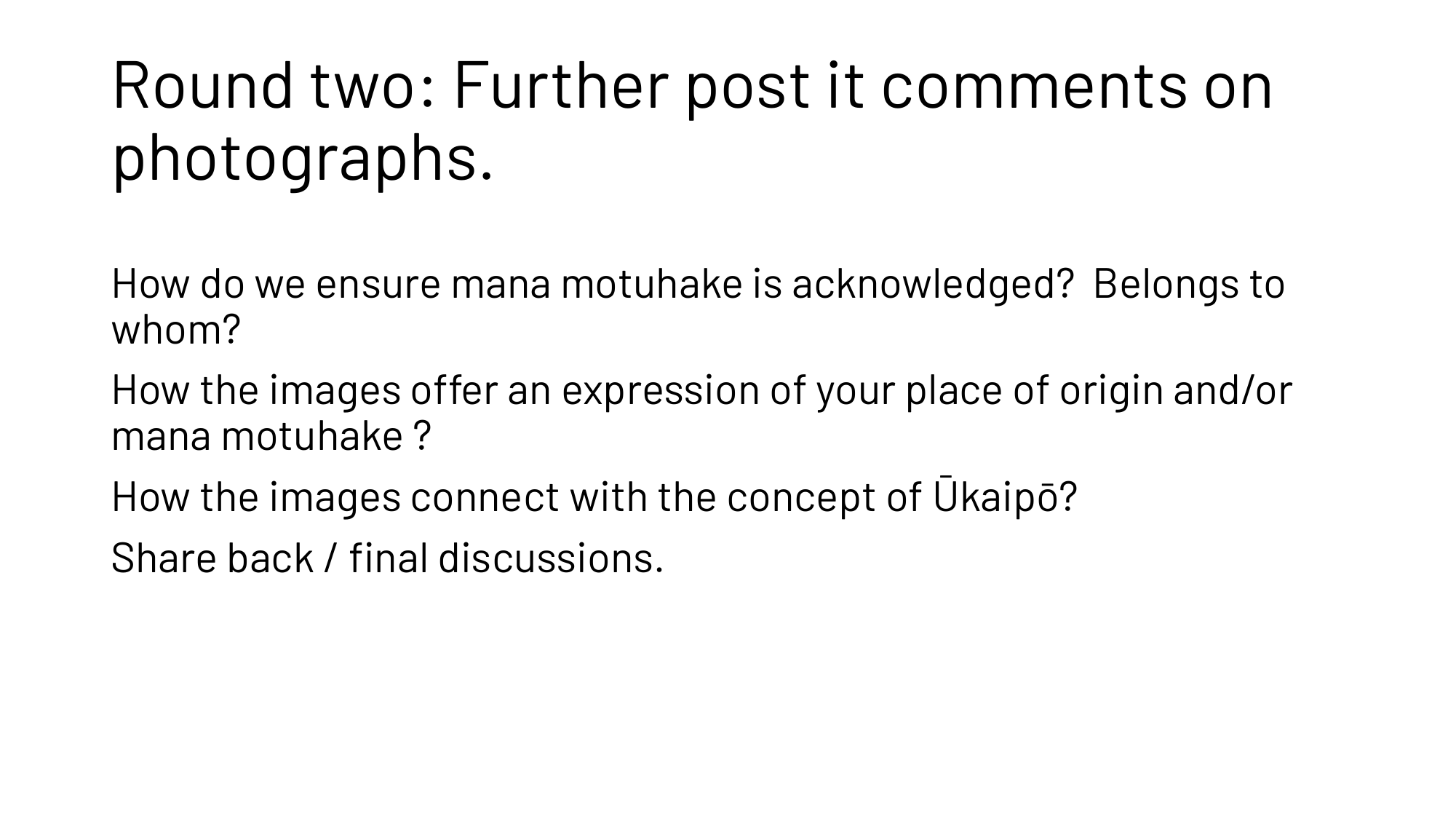

# Round two: Further post it comments on photographs.
How do we ensure mana motuhake is acknowledged?  Belongs to whom?
How the images offer an expression of your place of origin and/or mana motuhake ?
How the images connect with the concept of Ūkaipō?
Share back / final discussions.